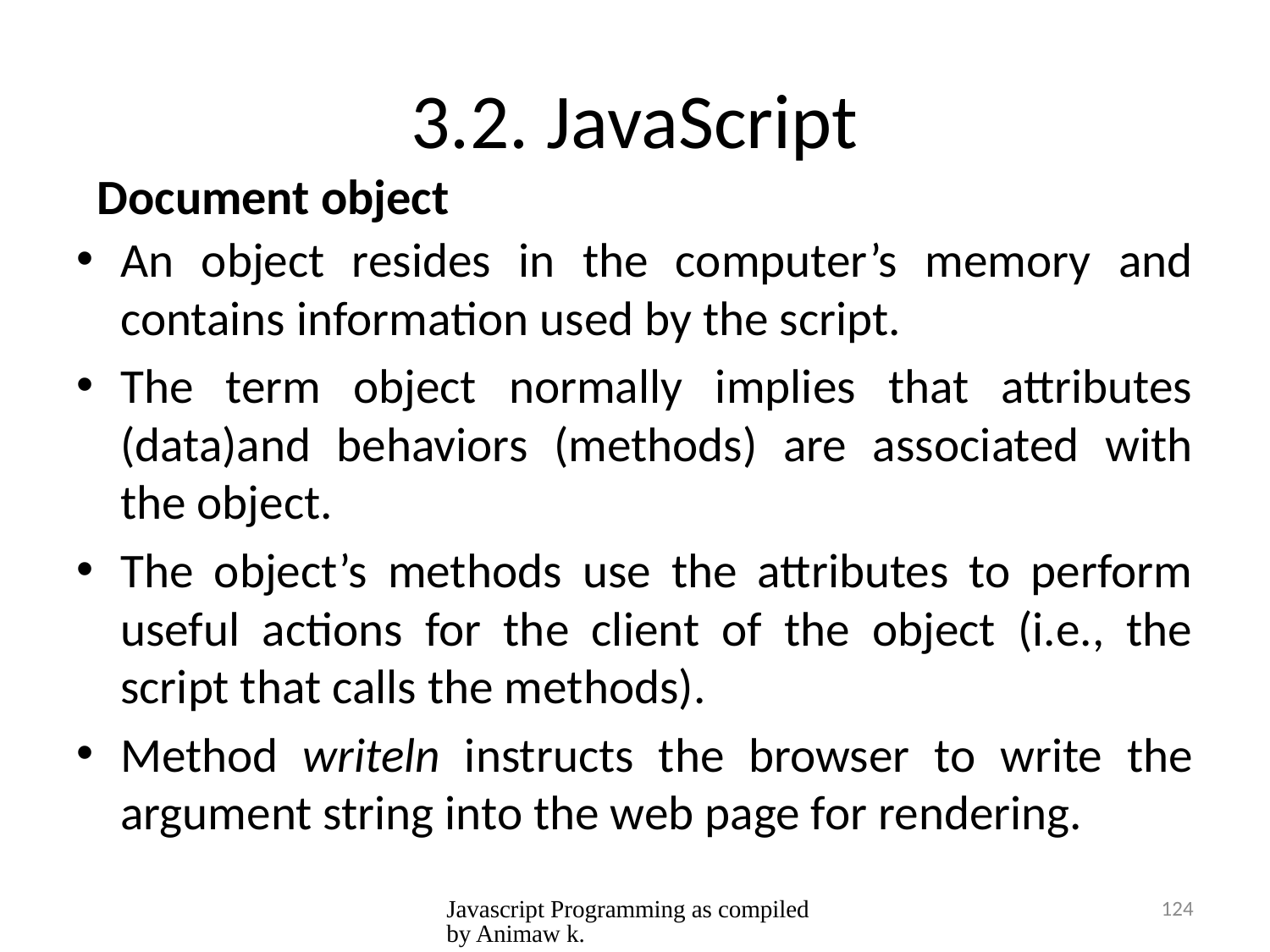

# 3.2. JavaScript
Document object
An object resides in the computer’s memory and contains information used by the script.
The term object normally implies that attributes (data)and behaviors (methods) are associated with the object.
The object’s methods use the attributes to perform useful actions for the client of the object (i.e., the script that calls the methods).
Method writeln instructs the browser to write the argument string into the web page for rendering.
Javascript Programming as compiled by Animaw k.
124